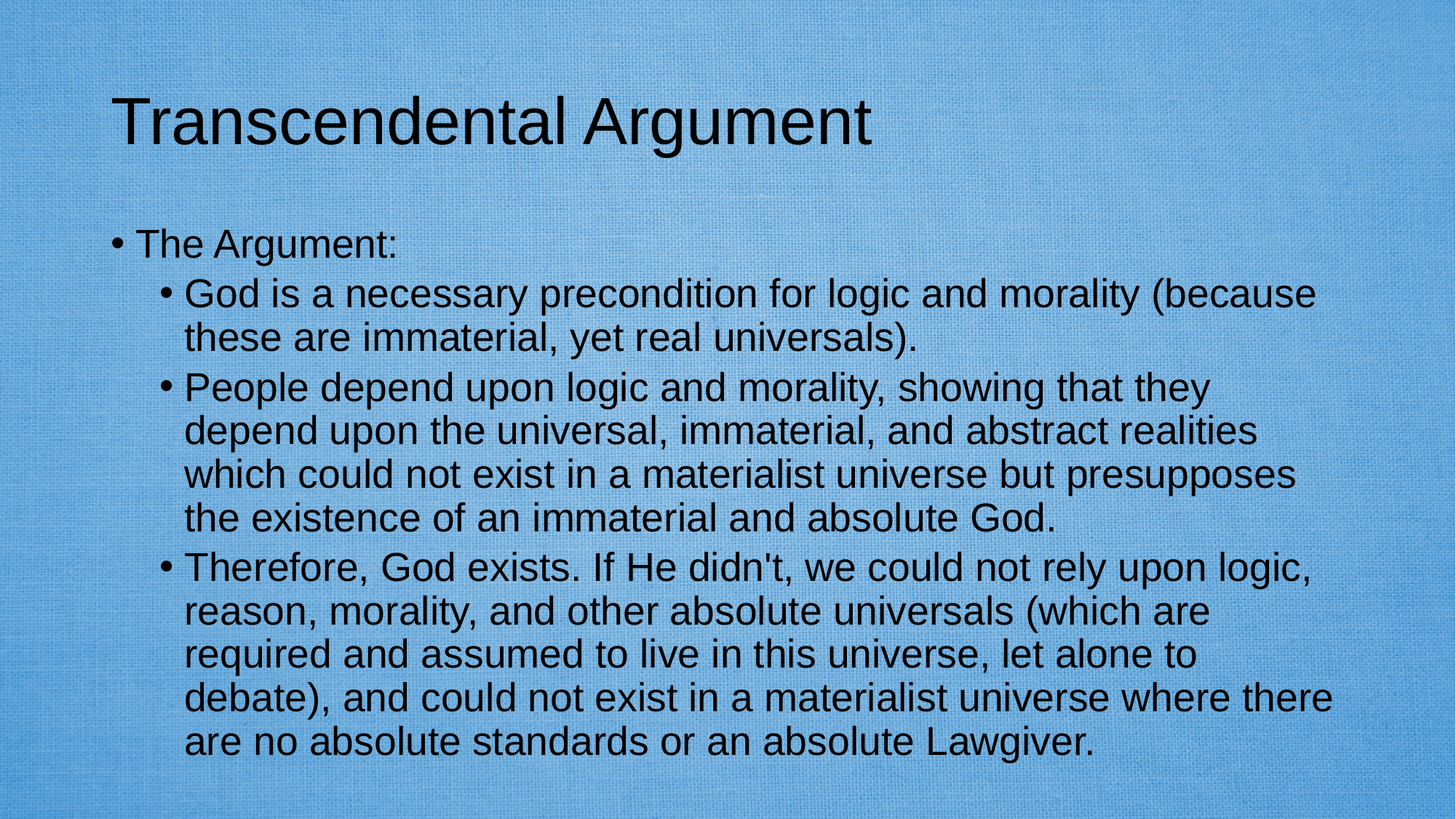

# Transcendental Argument
The Argument:
God is a necessary precondition for logic and morality (because these are immaterial, yet real universals).
People depend upon logic and morality, showing that they depend upon the universal, immaterial, and abstract realities which could not exist in a materialist universe but presupposes the existence of an immaterial and absolute God.
Therefore, God exists. If He didn't, we could not rely upon logic, reason, morality, and other absolute universals (which are required and assumed to live in this universe, let alone to debate), and could not exist in a materialist universe where there are no absolute standards or an absolute Lawgiver.